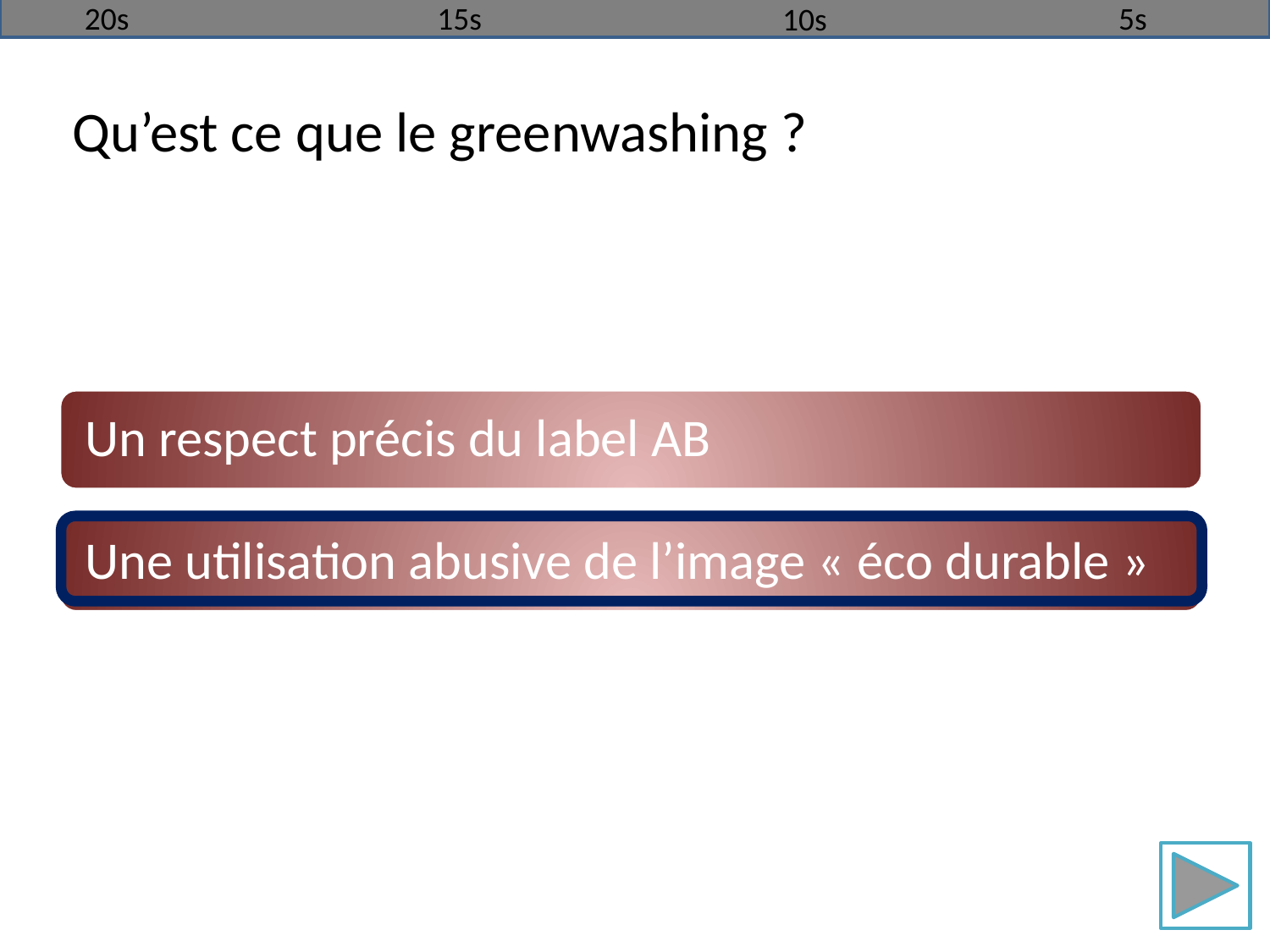

20s
15s
5s
10s

Qu’est ce que le greenwashing ?

Un respect précis du label AB
Une utilisation abusive de l’image « éco durable »